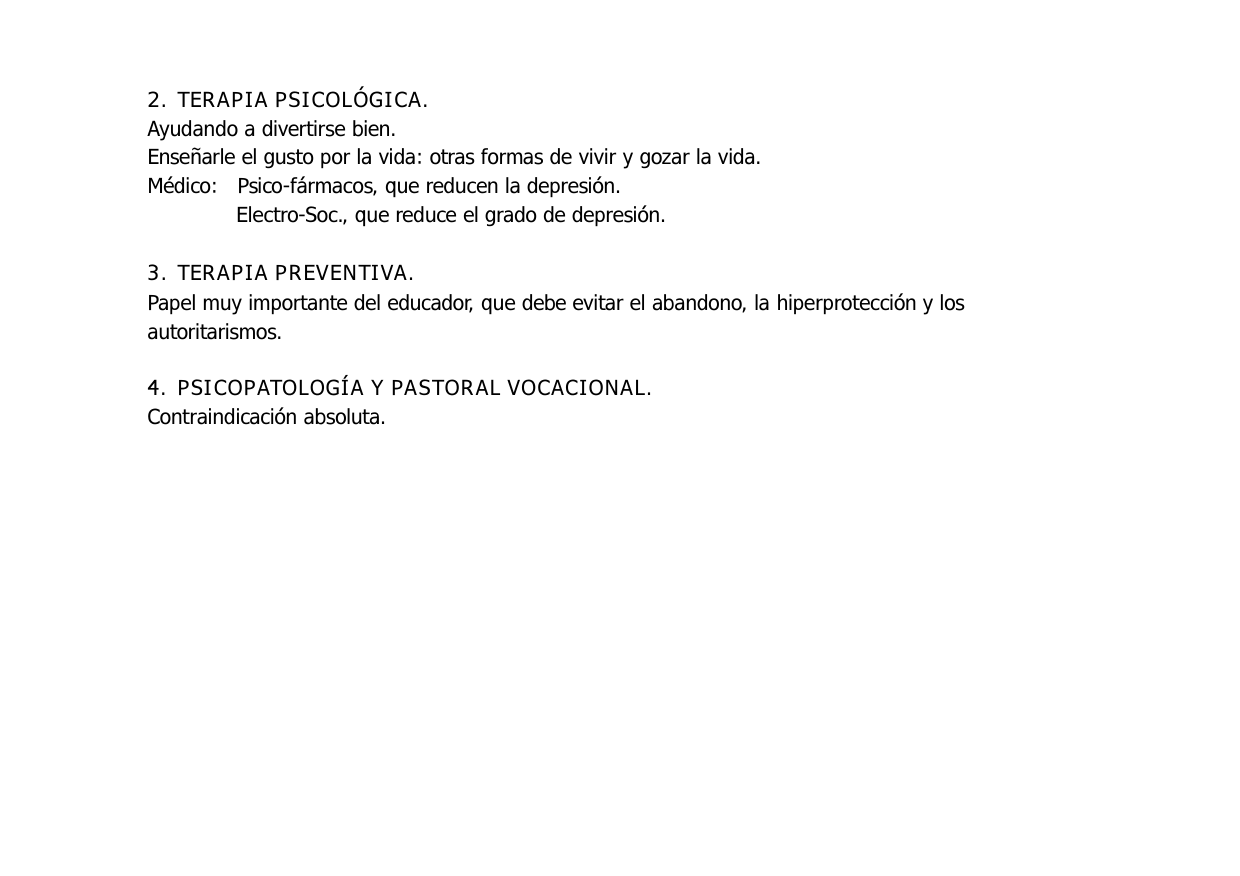

TERAPIA PSICOLÓGICA.
Ayudando a divertirse bien.
Enseñarle el gusto por la vida: otras formas de vivir y gozar la vida. Médico:   Psico-fármacos, que reducen la depresión.
Electro-Soc., que reduce el grado de depresión.

TERAPIA PREVENTIVA.
Papel muy importante del educador, que debe evitar el abandono, la hiperprotección y los autoritarismos.

PSICOPATOLOGÍA Y PASTORAL VOCACIONAL.
Contraindicación absoluta.